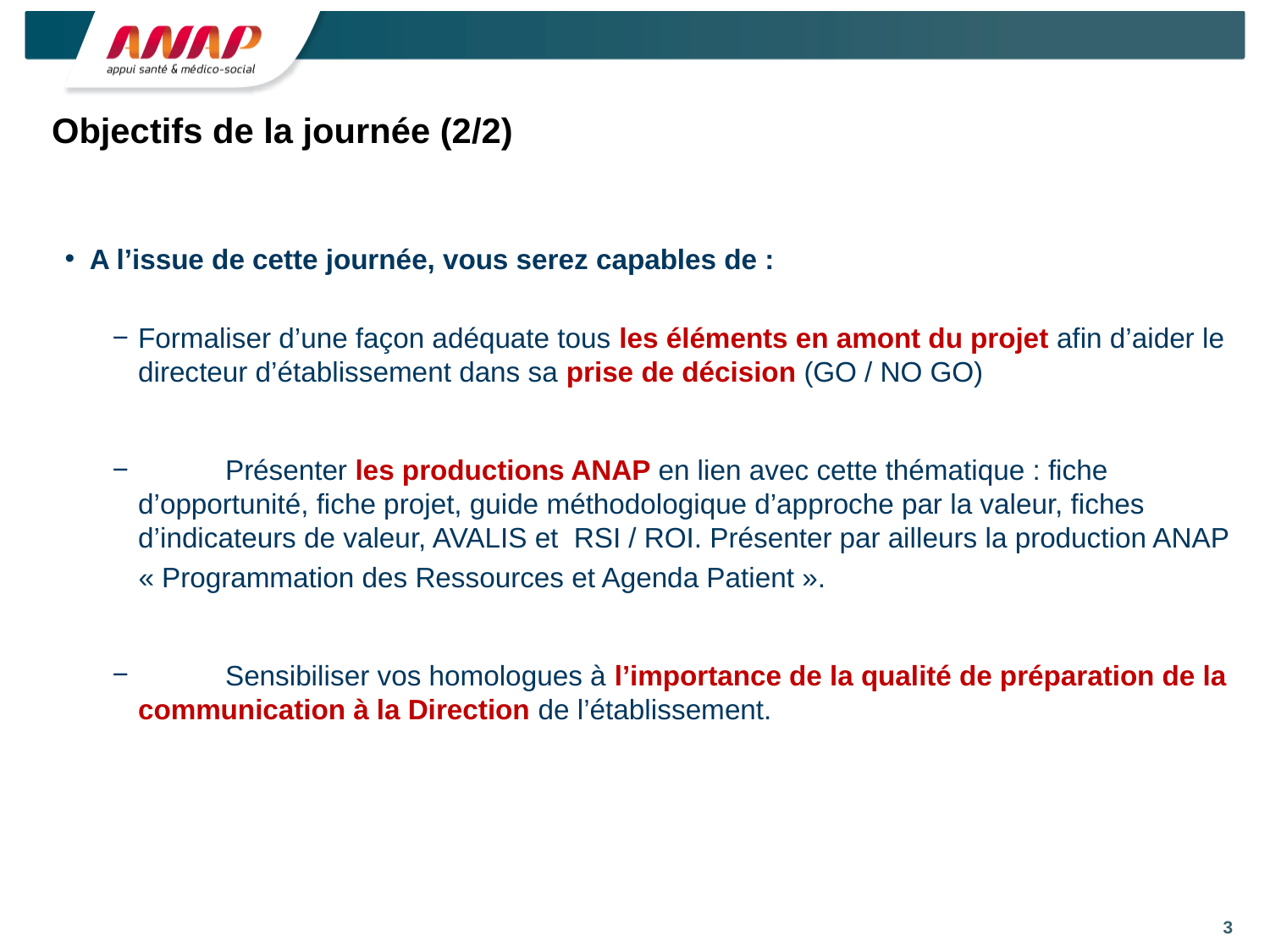

# Objectifs de la journée (2/2)

A l’issue de cette journée, vous serez capables de :

Formaliser d’une façon adéquate tous les éléments en amont du projet afin d’aider le directeur d’établissement dans sa prise de décision (GO / NO GO)

	Présenter les productions ANAP en lien avec cette thématique : fiche d’opportunité, fiche projet, guide méthodologique d’approche par la valeur, fiches d’indicateurs de valeur, AVALIS et  RSI / ROI. Présenter par ailleurs la production ANAP
« Programmation des Ressources et Agenda Patient ».

	Sensibiliser vos homologues à l’importance de la qualité de préparation de la communication à la Direction de l’établissement.